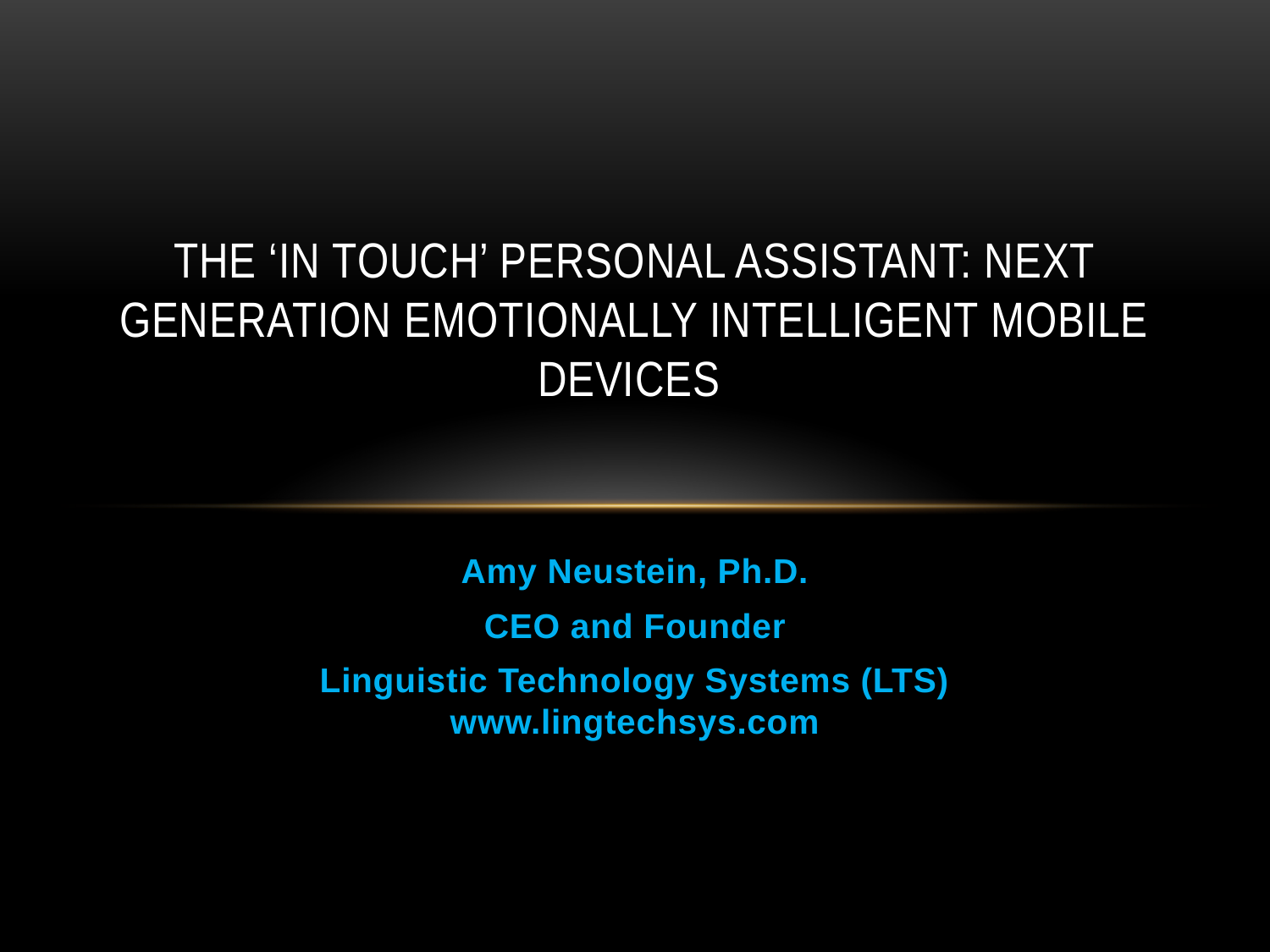

# The ‘In Touch’ Personal Assistant: Next Generation Emotionally Intelligent Mobile Devices

Amy Neustein, Ph.D.
CEO and Founder
Linguistic Technology Systems (LTS)
www.lingtechsys.com